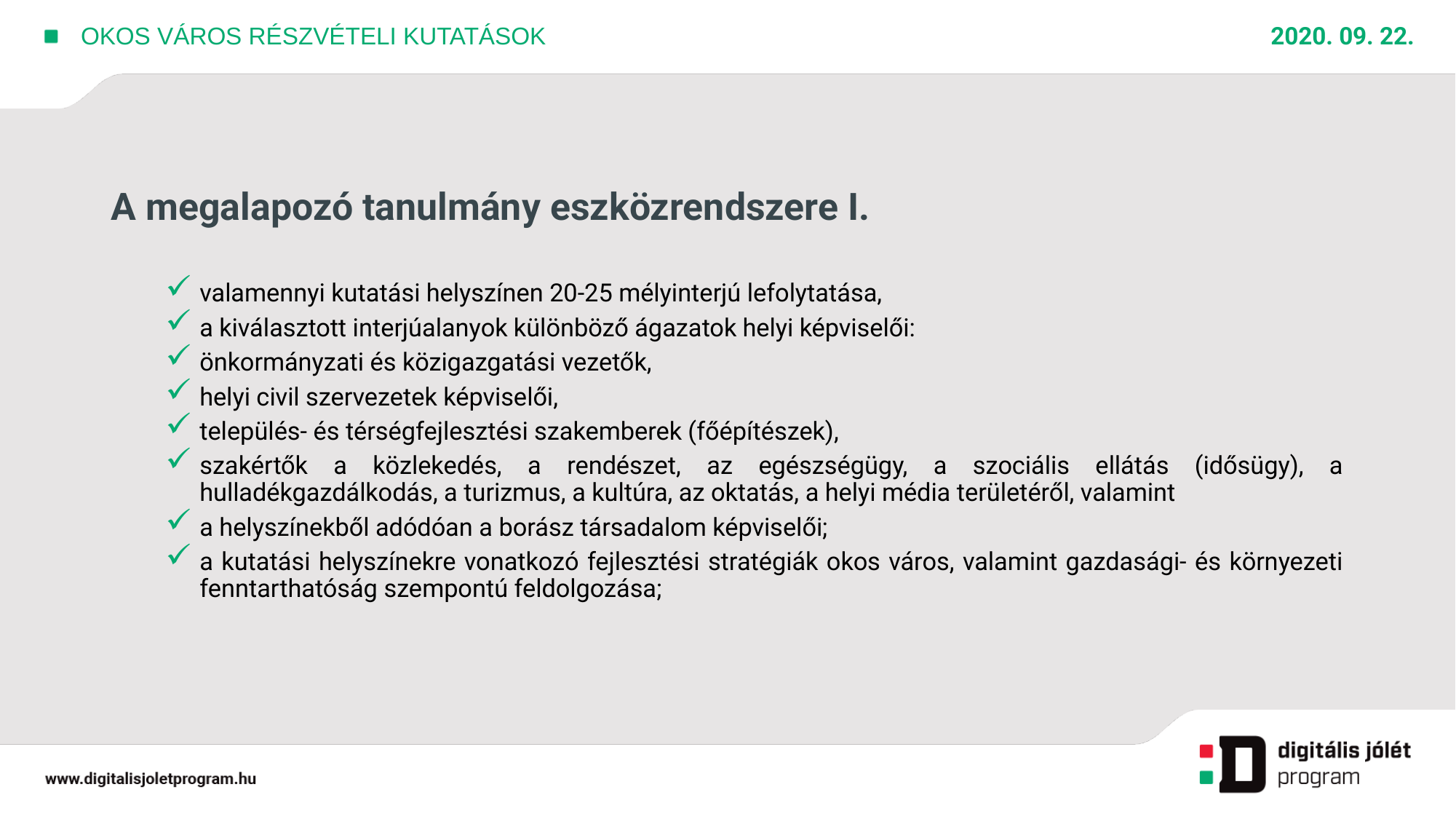

2020. 09. 22.
OKOS város részvételi kutatások
# A megalapozó tanulmány eszközrendszere I.
valamennyi kutatási helyszínen 20-25 mélyinterjú lefolytatása,
a kiválasztott interjúalanyok különböző ágazatok helyi képviselői:
önkormányzati és közigazgatási vezetők,
helyi civil szervezetek képviselői,
település- és térségfejlesztési szakemberek (főépítészek),
szakértők a közlekedés, a rendészet, az egészségügy, a szociális ellátás (idősügy), a hulladékgazdálkodás, a turizmus, a kultúra, az oktatás, a helyi média területéről, valamint
a helyszínekből adódóan a borász társadalom képviselői;
a kutatási helyszínekre vonatkozó fejlesztési stratégiák okos város, valamint gazdasági- és környezeti fenntarthatóság szempontú feldolgozása;